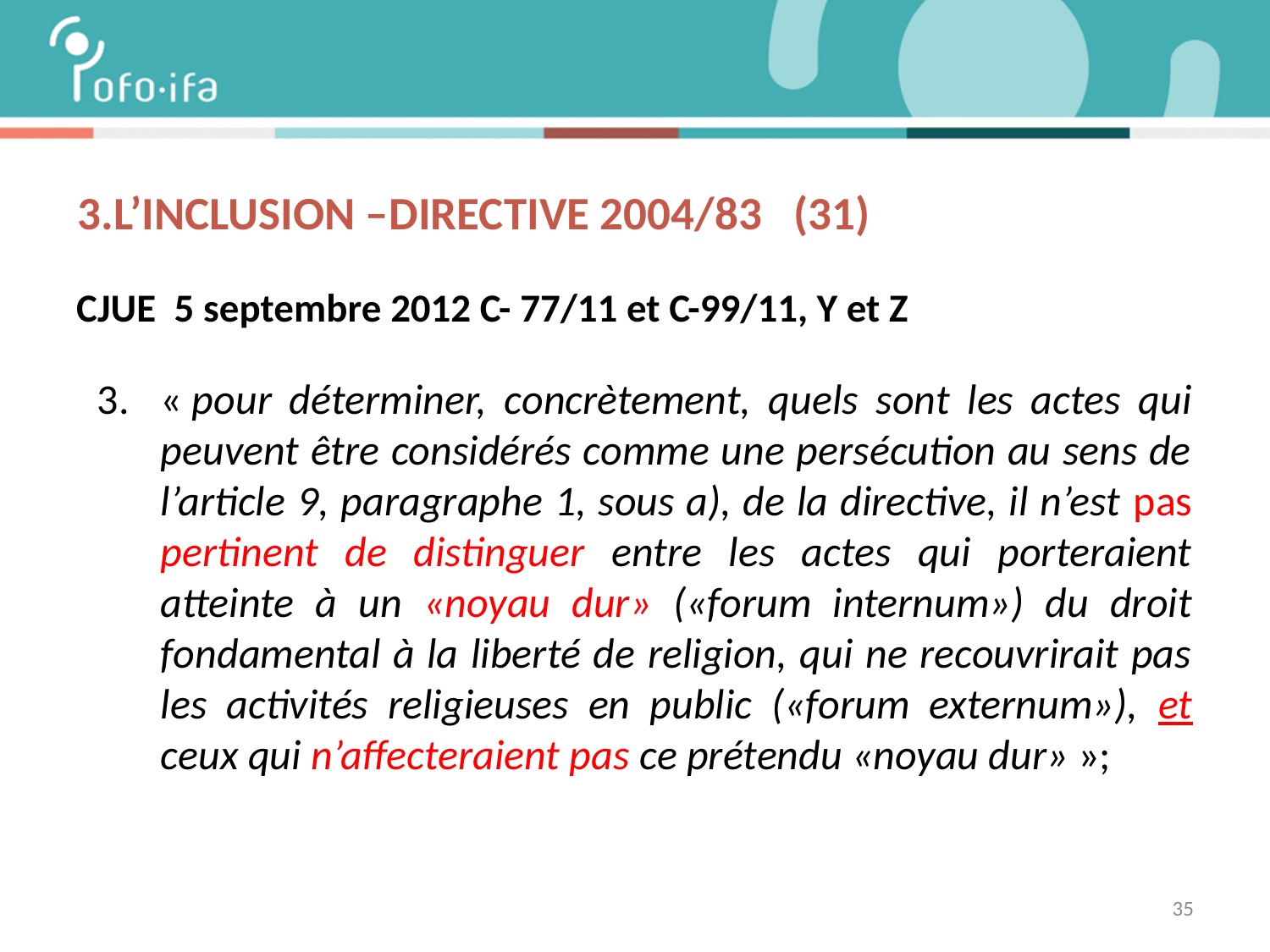

# 3.L’inclusion –DIRECTIVE 2004/83   (31)
CJUE  5 septembre 2012 C- 77/11 et C-99/11, Y et Z

« pour déterminer, concrètement, quels sont les actes qui peuvent être considérés comme une persécution au sens de l’article 9, paragraphe 1, sous a), de la directive, il n’est pas pertinent de distinguer entre les actes qui porteraient atteinte à un «noyau dur» («forum internum») du droit fondamental à la liberté de religion, qui ne recouvrirait pas les activités religieuses en public («forum externum»), et ceux qui n’affecteraient pas ce prétendu «noyau dur» »;

35